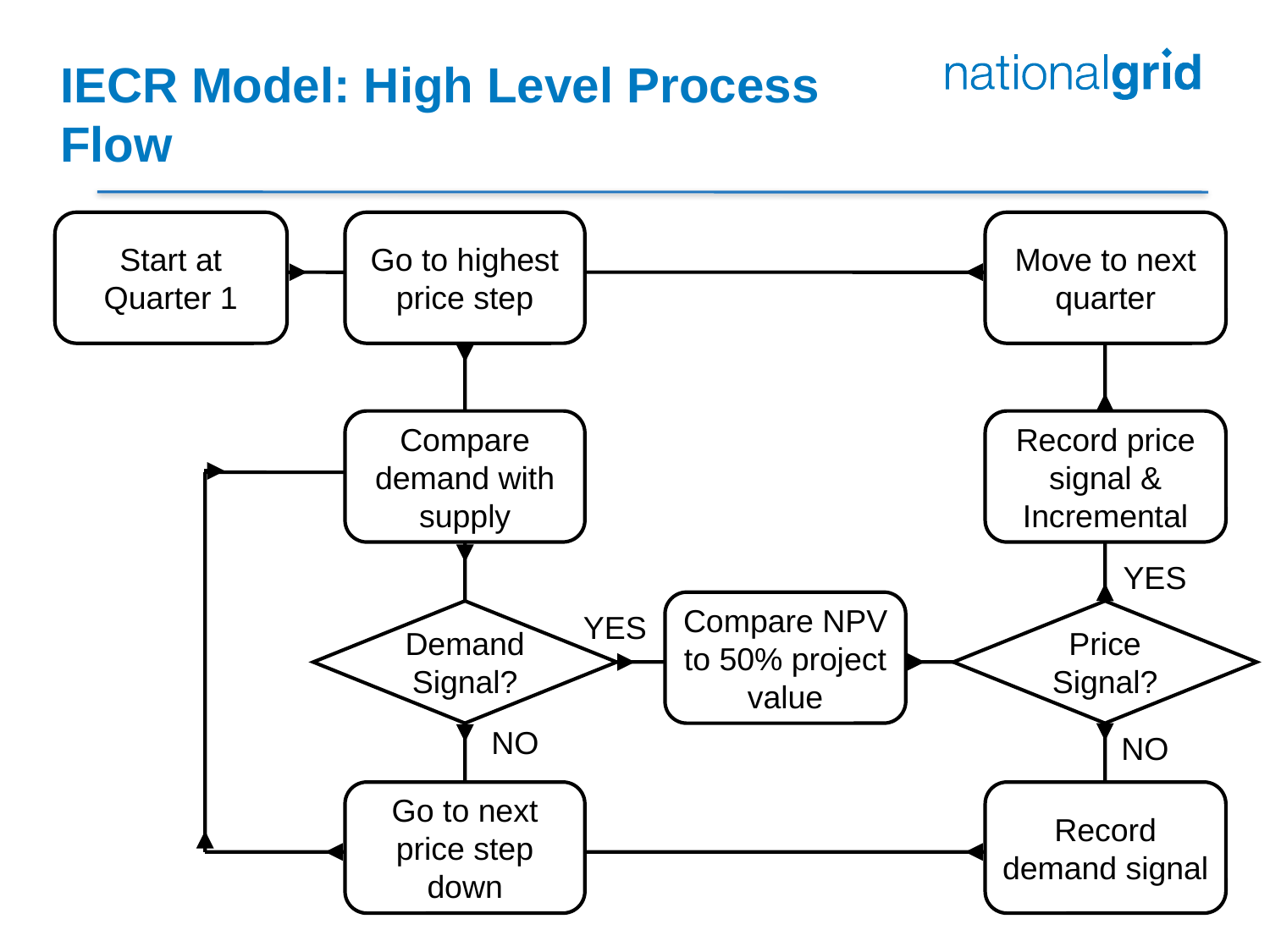

IECR Model: High Level Process
Flow
Start at Quarter 1
Go to highest price step
Move to next quarter

Compare demand with supply
Record price signal & Incremental

YES

Compare NPV to 50% project value
Demand Signal?
YES
Price Signal?

NO

NO

Go to next price step down
Record demand signal

53